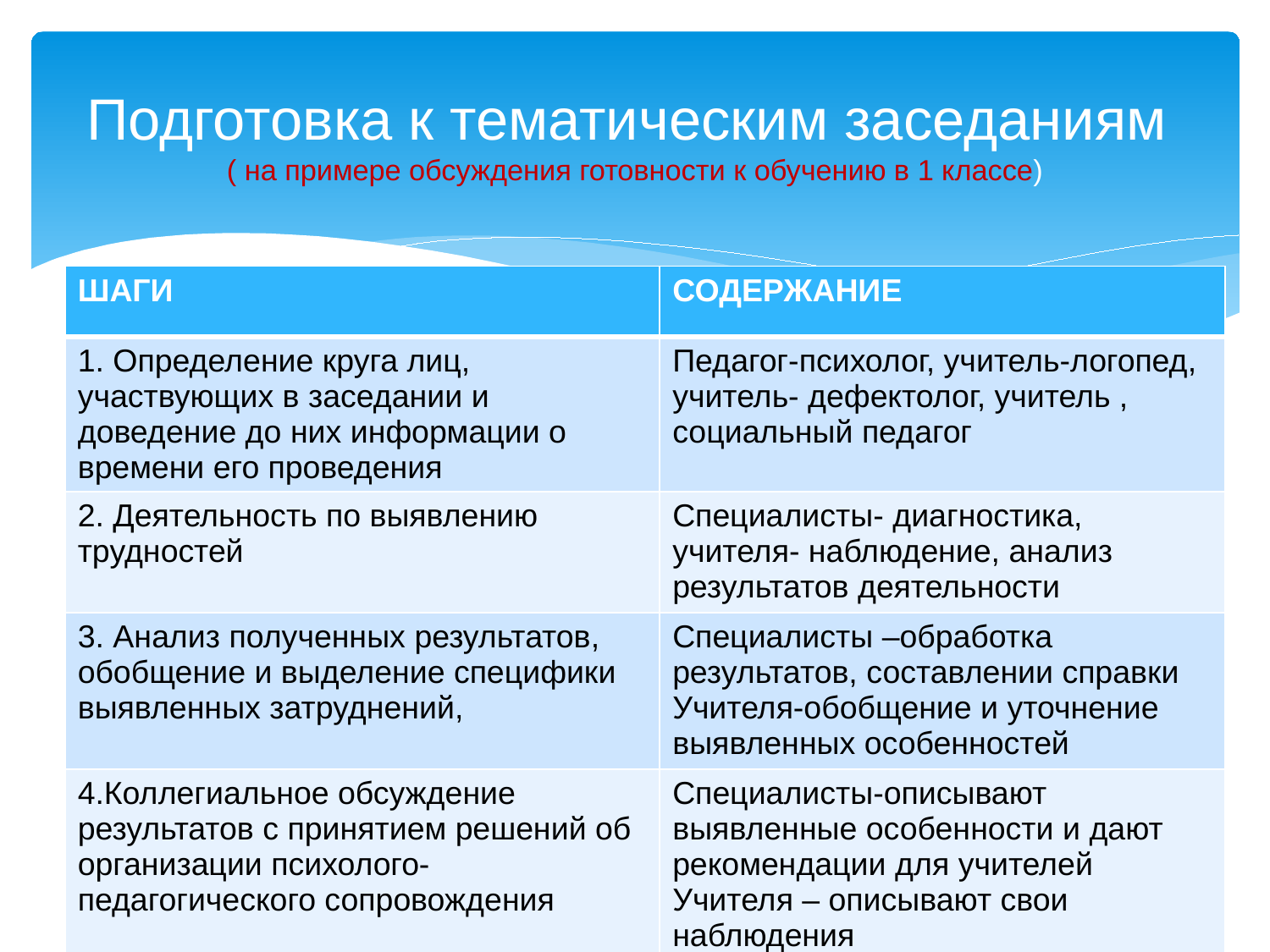

# Подготовка к тематическим заседаниям ( на примере обсуждения готовности к обучению в 1 классе)
| ШАГИ | СОДЕРЖАНИЕ |
| --- | --- |
| 1. Определение круга лиц, участвующих в заседании и доведение до них информации о времени его проведения | Педагог-психолог, учитель-логопед, учитель- дефектолог, учитель , социальный педагог |
| 2. Деятельность по выявлению трудностей | Специалисты- диагностика, учителя- наблюдение, анализ результатов деятельности |
| 3. Анализ полученных результатов, обобщение и выделение специфики выявленных затруднений, | Специалисты –обработка результатов, составлении справки Учителя-обобщение и уточнение выявленных особенностей |
| 4.Коллегиальное обсуждение результатов с принятием решений об организации психолого-педагогического сопровождения | Специалисты-описывают выявленные особенности и дают рекомендации для учителей Учителя – описывают свои наблюдения |